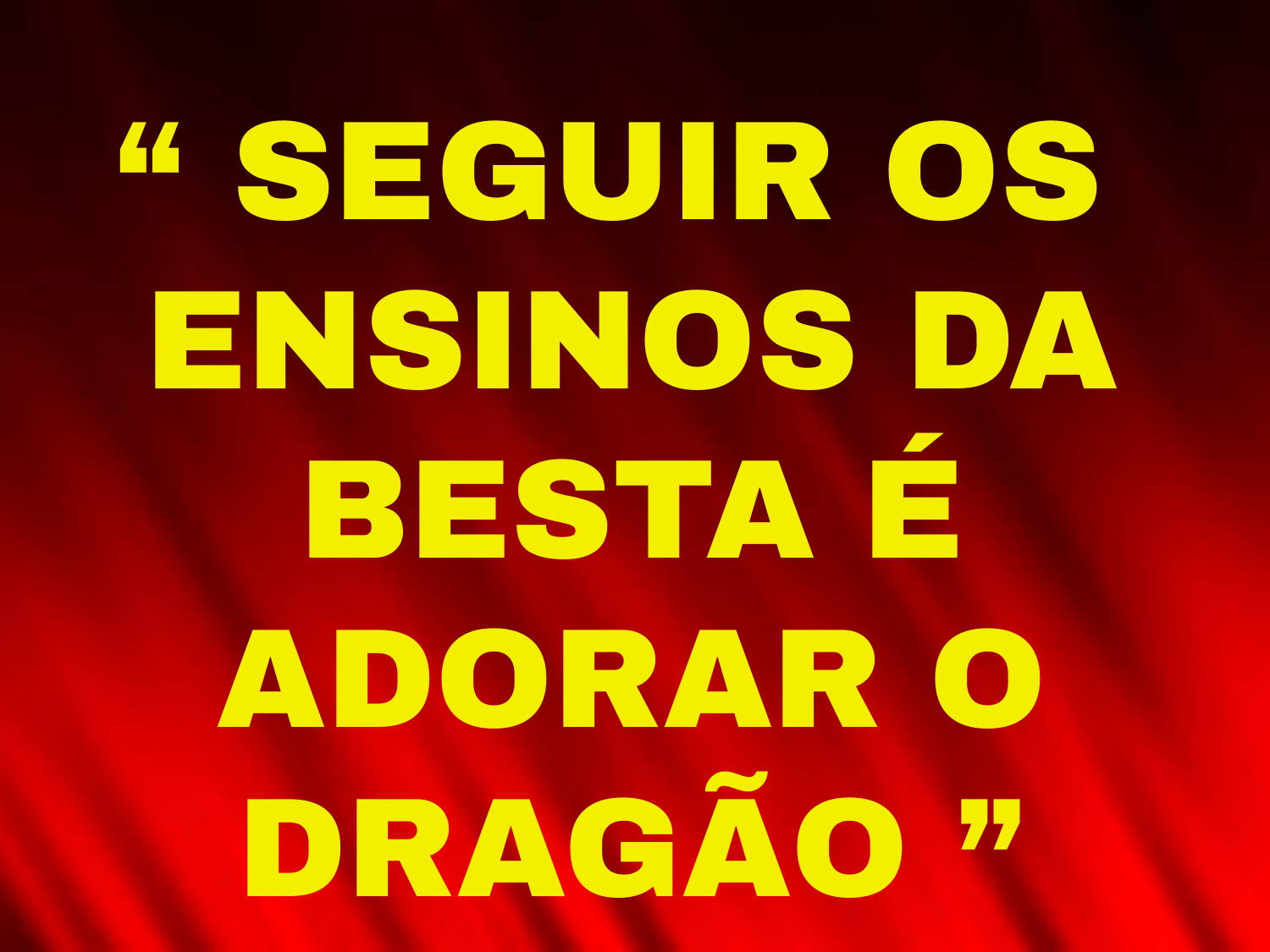

“ SEGUIR OS
ENSINOS DA
BESTA É
ADORAR O
DRAGÃO ”